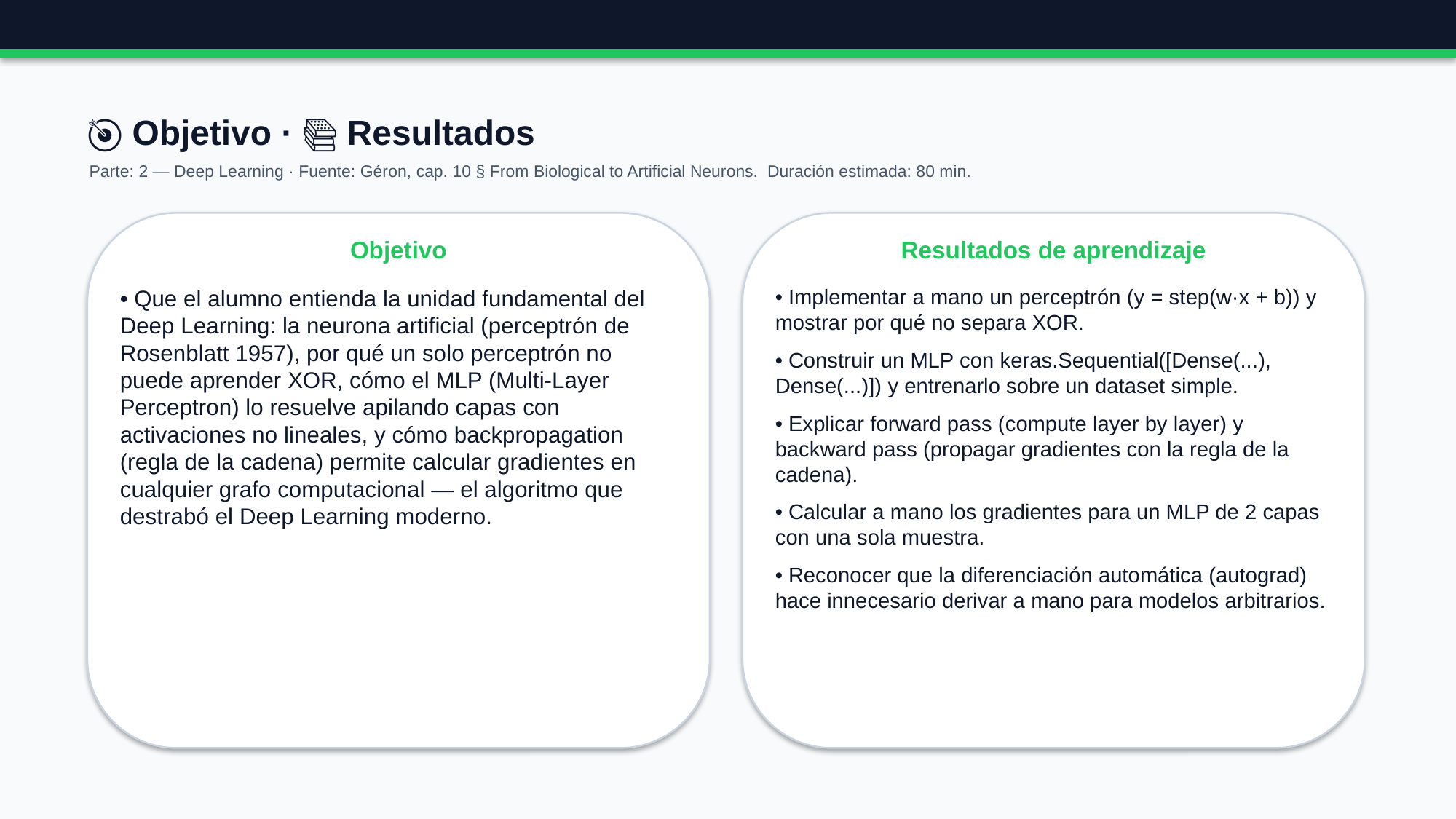

🎯 Objetivo · 📚 Resultados
Parte: 2 — Deep Learning · Fuente: Géron, cap. 10 § From Biological to Artificial Neurons.  Duración estimada: 80 min.

Objetivo
Resultados de aprendizaje
• Que el alumno entienda la unidad fundamental del Deep Learning: la neurona artificial (perceptrón de Rosenblatt 1957), por qué un solo perceptrón no puede aprender XOR, cómo el MLP (Multi-Layer Perceptron) lo resuelve apilando capas con activaciones no lineales, y cómo backpropagation (regla de la cadena) permite calcular gradientes en cualquier grafo computacional — el algoritmo que destrabó el Deep Learning moderno.
• Implementar a mano un perceptrón (y = step(w·x + b)) y mostrar por qué no separa XOR.
• Construir un MLP con keras.Sequential([Dense(...), Dense(...)]) y entrenarlo sobre un dataset simple.
• Explicar forward pass (compute layer by layer) y backward pass (propagar gradientes con la regla de la cadena).
• Calcular a mano los gradientes para un MLP de 2 capas con una sola muestra.
• Reconocer que la diferenciación automática (autograd) hace innecesario derivar a mano para modelos arbitrarios.